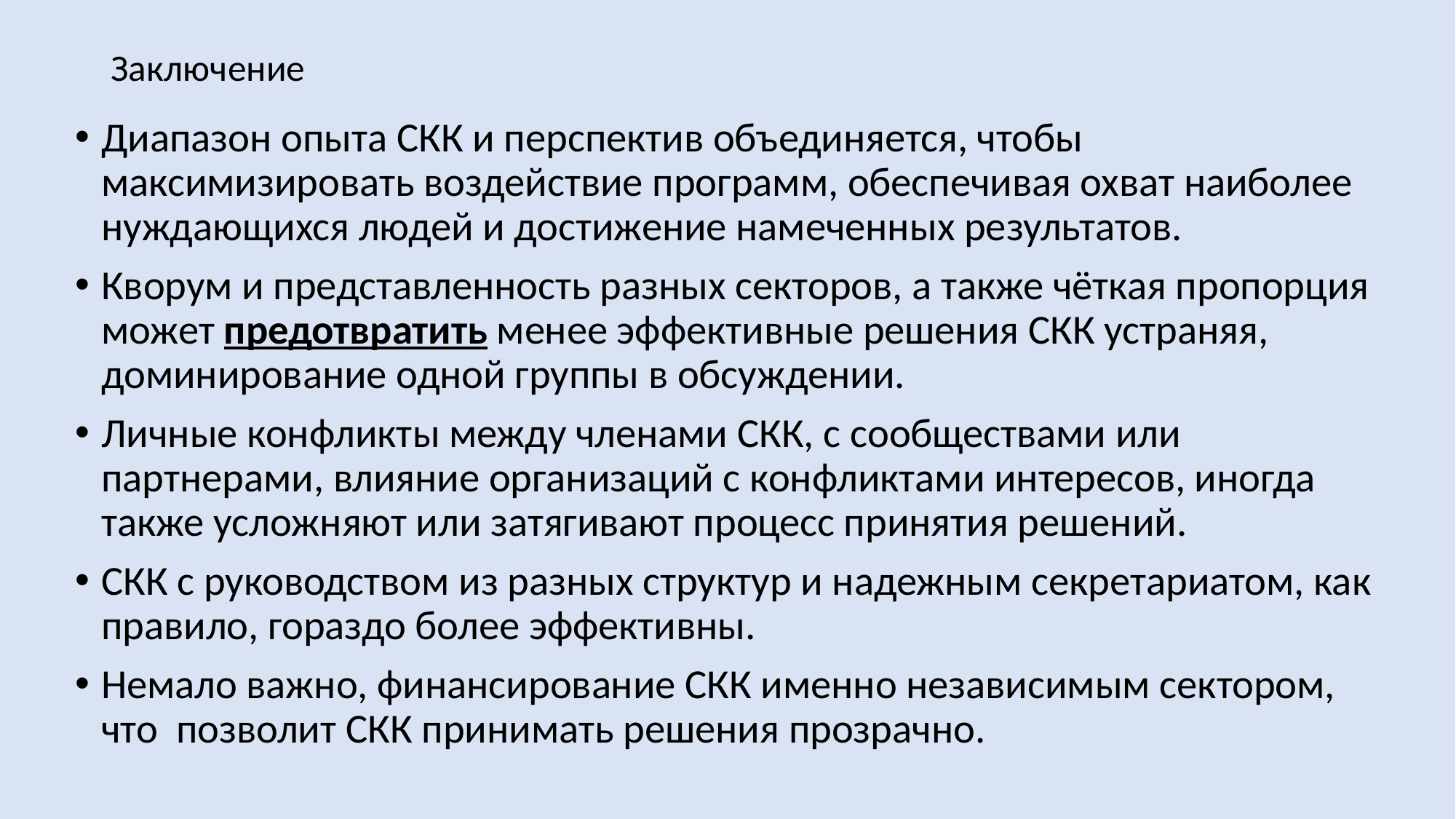

# Заключение
Диапазон опыта СКК и перспектив объединяется, чтобы максимизировать воздействие программ, обеспечивая охват наиболее нуждающихся людей и достижение намеченных результатов.
Кворум и представленность разных секторов, а также чёткая пропорция может предотвратить менее эффективные решения СКК устраняя, доминирование одной группы в обсуждении.
Личные конфликты между членами СКК, с сообществами или партнерами, влияние организаций с конфликтами интересов, иногда также усложняют или затягивают процесс принятия решений.
СКК с руководством из разных структур и надежным секретариатом, как правило, гораздо более эффективны.
Немало важно, финансирование СКК именно независимым сектором, что  позволит СКК принимать решения прозрачно.